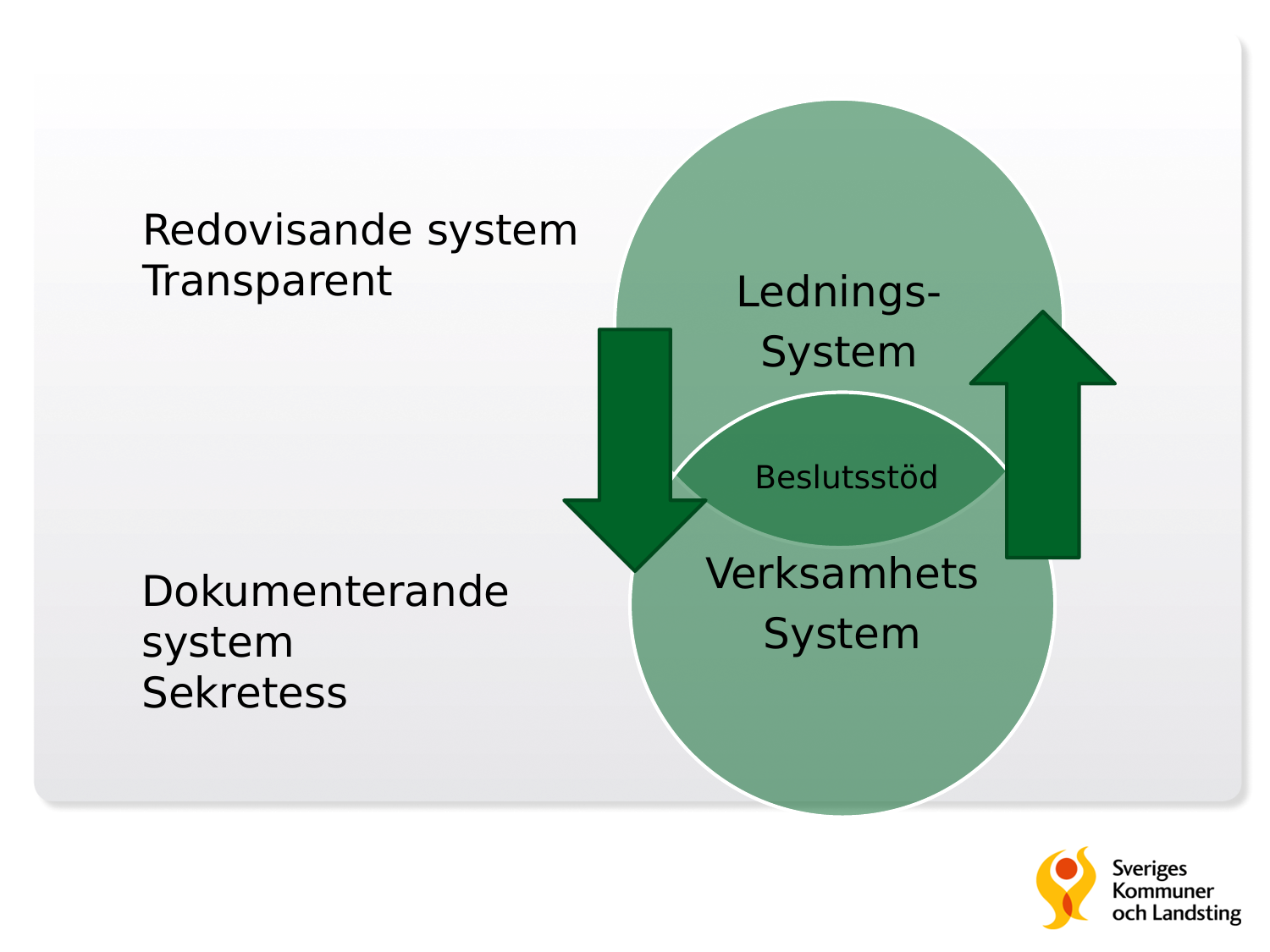

Lednings-
System
Verksamhets
System
Redovisande system
Transparent

Beslutsstöd
Dokumenterande system
Sekretess